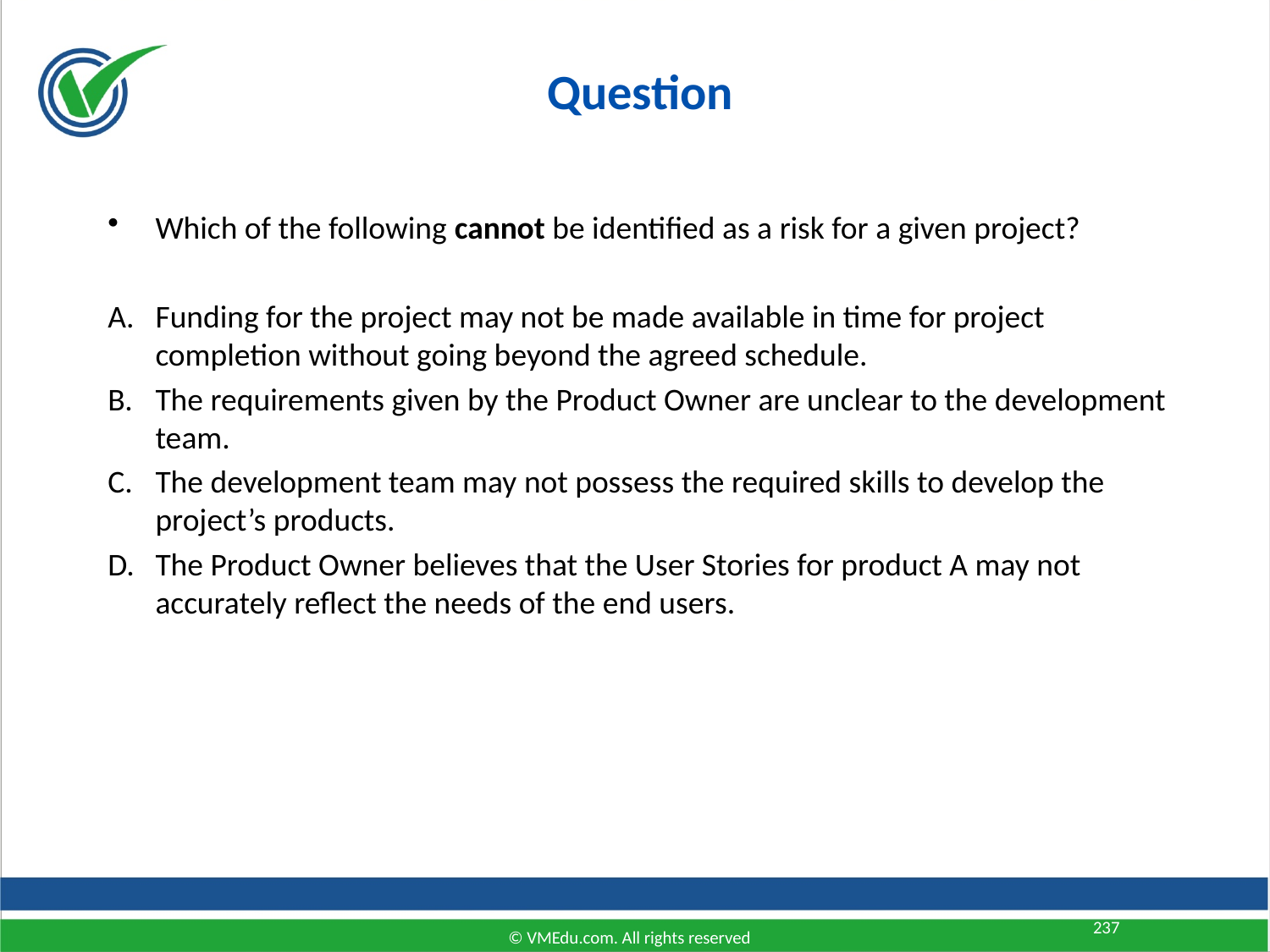

Question
Which of the following cannot be identified as a risk for a given project?

Funding for the project may not be made available in time for project completion without going beyond the agreed schedule.
The requirements given by the Product Owner are unclear to the development team.
The development team may not possess the required skills to develop the project’s products.
The Product Owner believes that the User Stories for product A may not accurately reflect the needs of the end users.
237
© VMEdu.com. All rights reserved